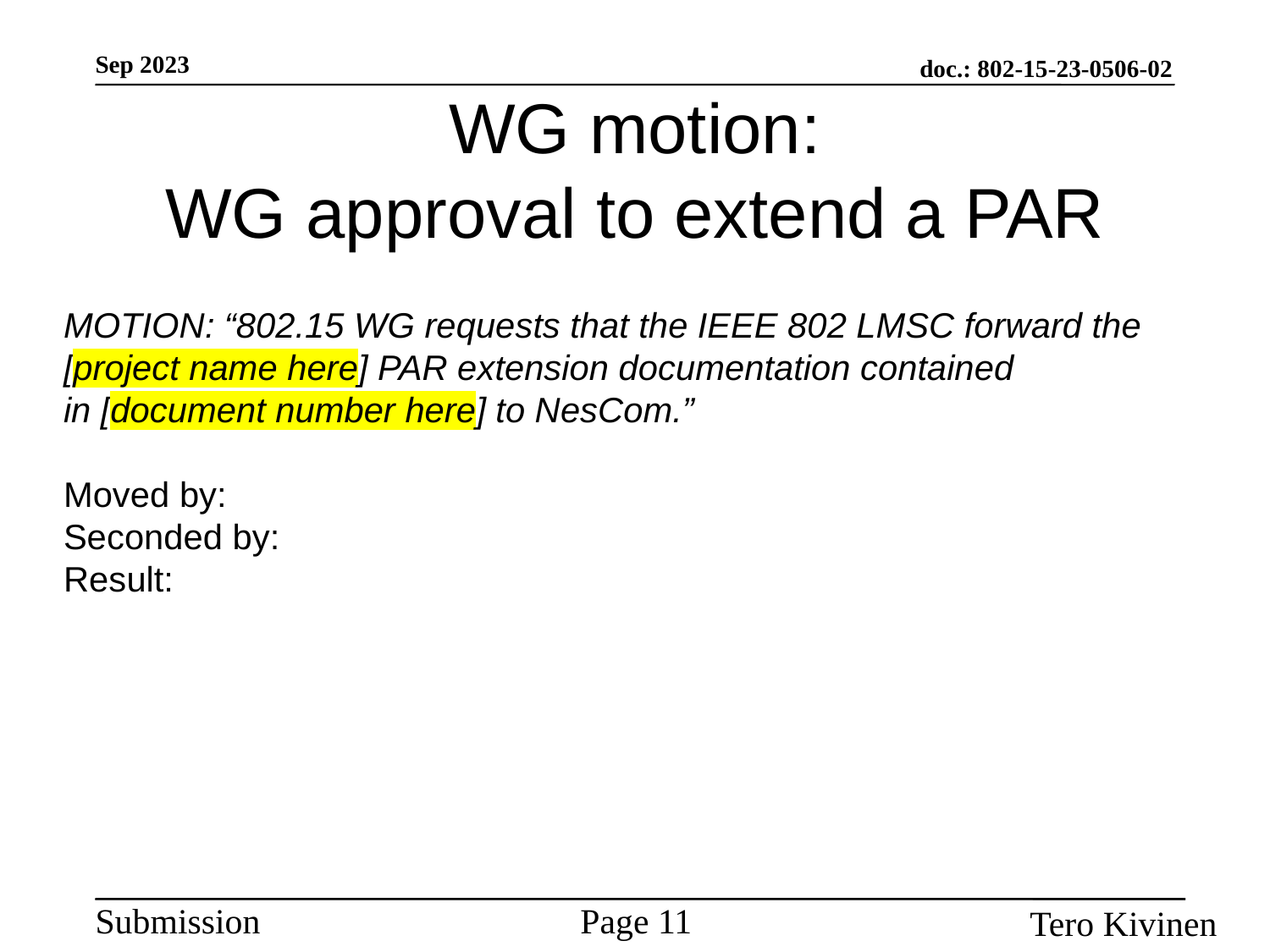

# WG motion: WG approval to extend a PAR
MOTION: “802.15 WG requests that the IEEE 802 LMSC forward the [project name here] PAR extension documentation contained in [document number here] to NesCom.”

Moved by:
Seconded by:
Result: